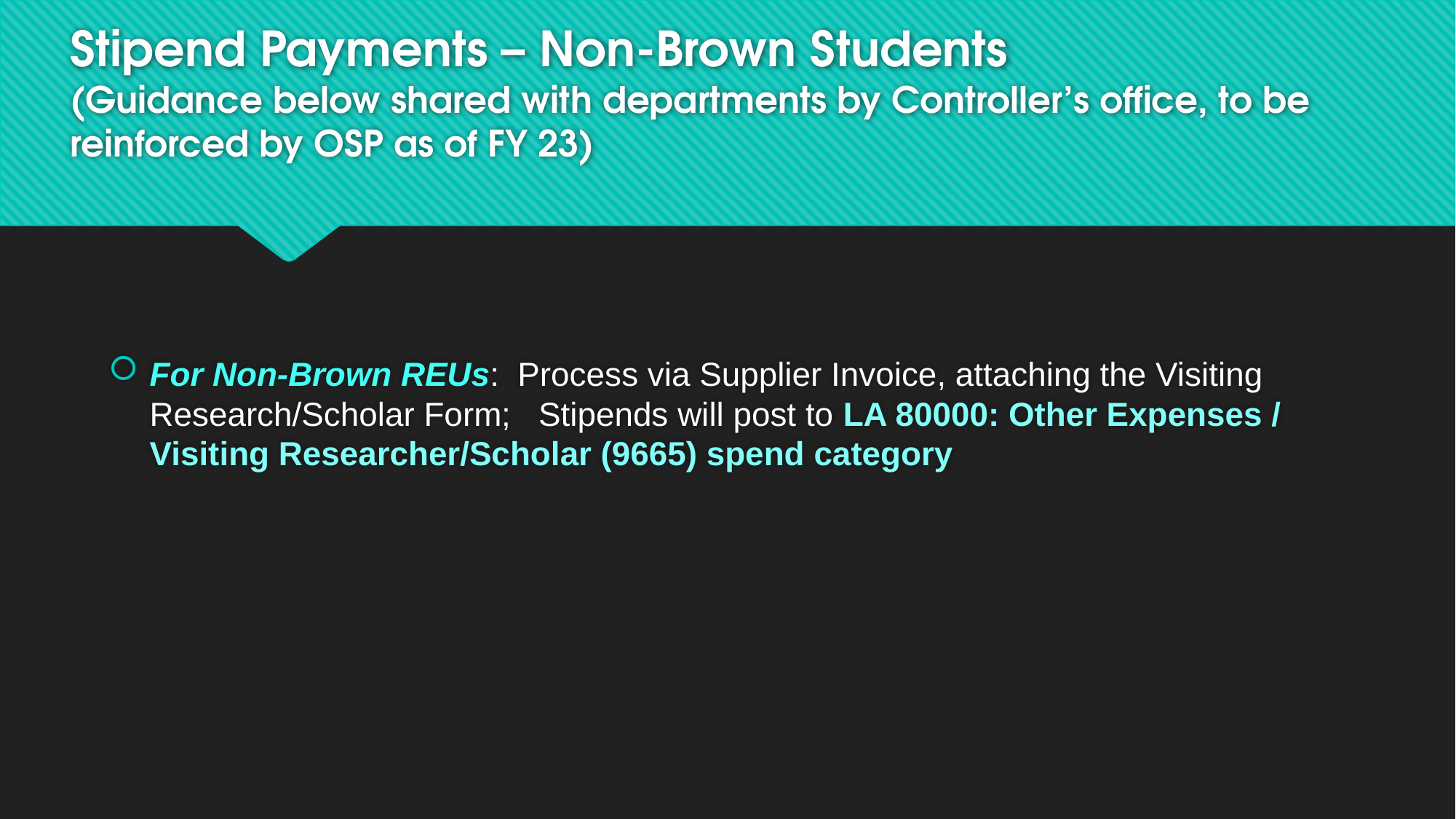

# Stipend Payments – Non-Brown Students (Guidance below shared with departments by Controller’s office, to be reinforced by OSP as of FY 23)
For Non-Brown REUs:  Process via Supplier Invoice, attaching the Visiting Research/Scholar Form;   Stipends will post to LA 80000: Other Expenses / Visiting Researcher/Scholar (9665) spend category